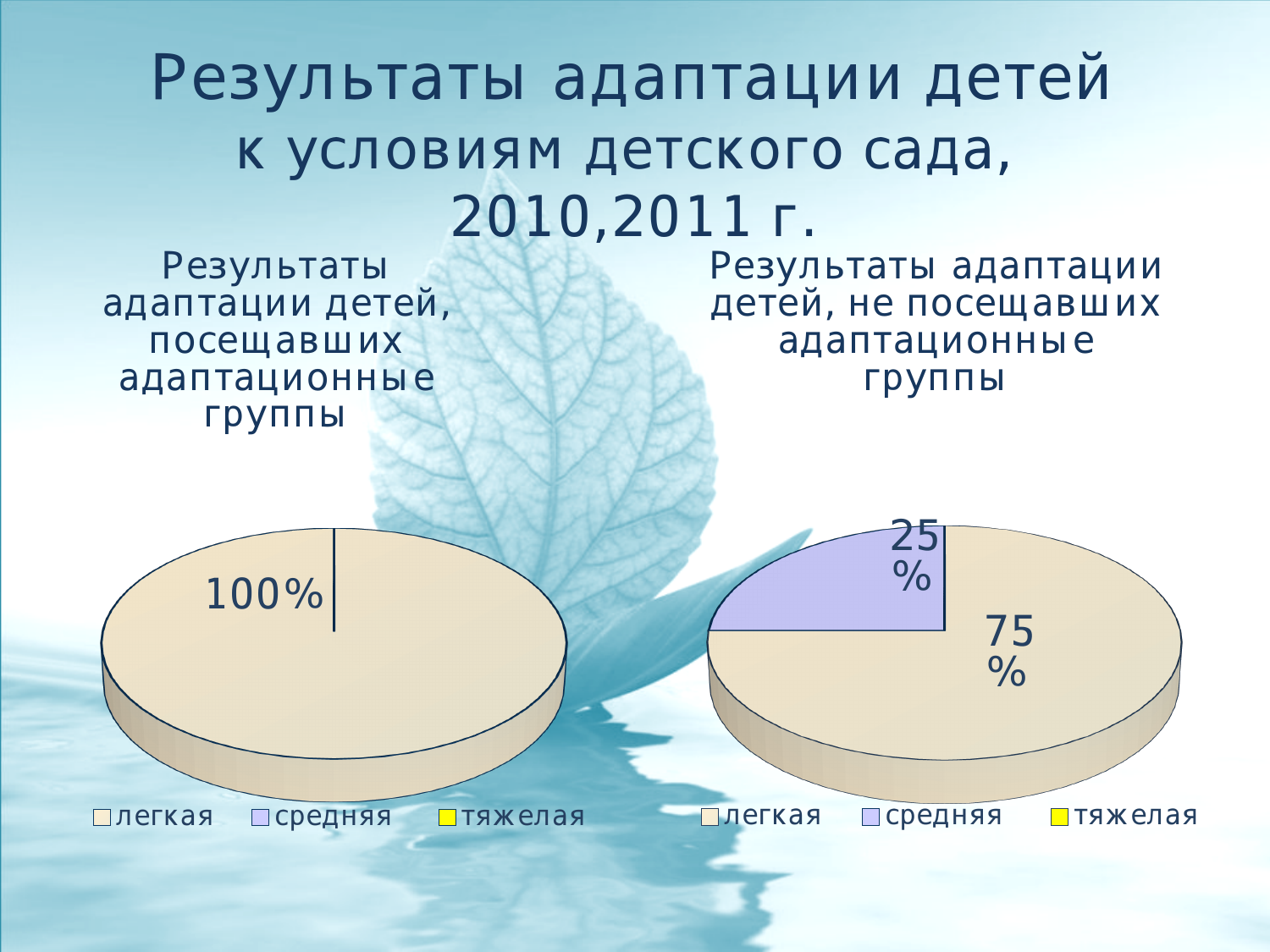

Результаты адаптации детей к условиям детского сада,
2010,2011 г.

[unsupported chart]

[unsupported chart]